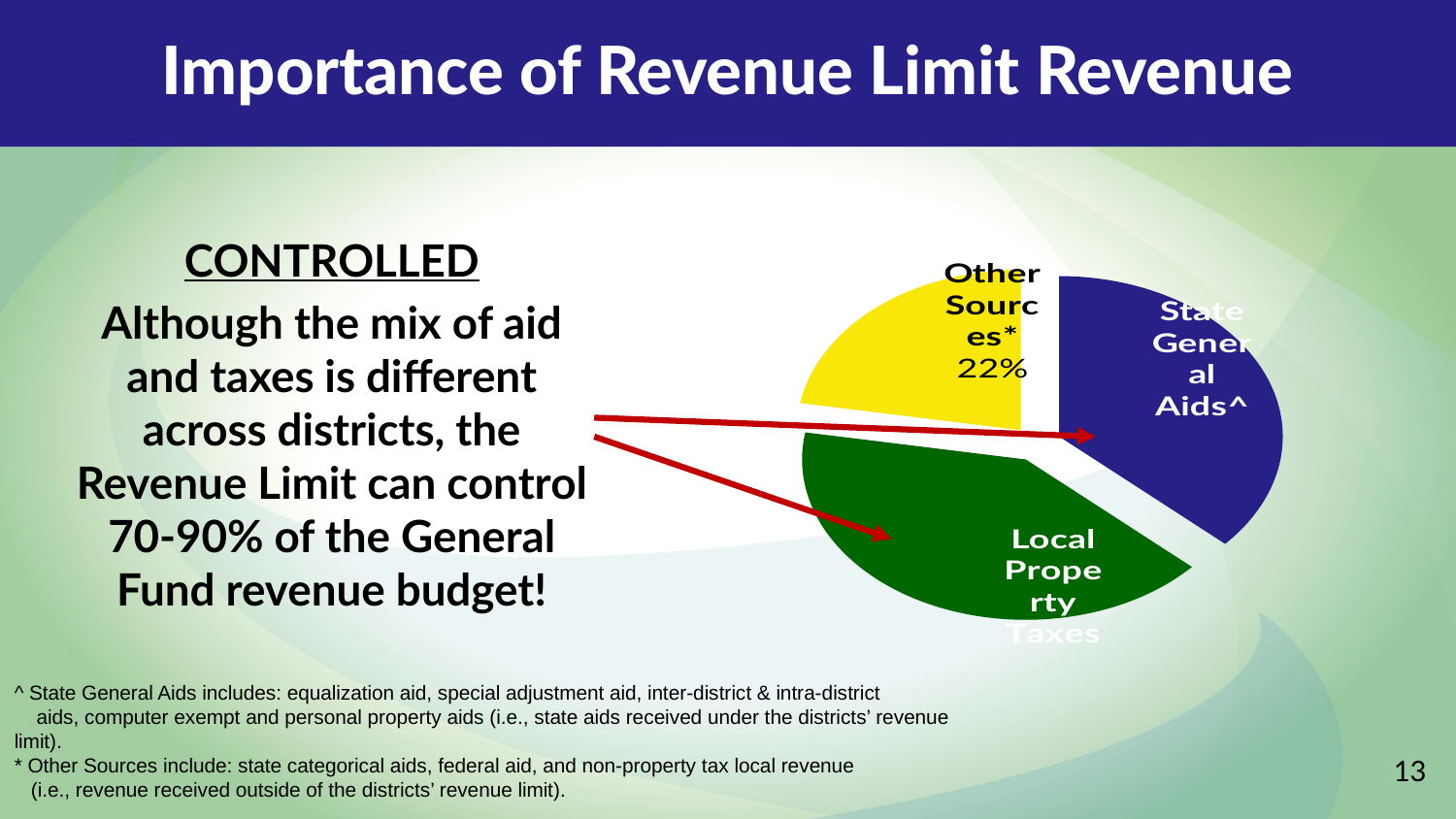

Importance of Revenue Limit Revenue

### Chart

| Category | Column1 |
|---|---|
| State General Aids | 4811131889.0 |
| Local Property Taxes | 5379520005.039999 |
| Other Sources | 2924118562.0 |
CONTROLLED
Although the mix of aid and taxes is different across districts, the Revenue Limit can control 70-90% of the General Fund revenue budget!
^ State General Aids includes: equalization aid, special adjustment aid, inter-district & intra-district
    aids, computer exempt and personal property aids (i.e., state aids received under the districts’ revenue limit).
* Other Sources include: state categorical aids, federal aid, and non-property tax local revenue
   (i.e., revenue received outside of the districts’ revenue limit).
13